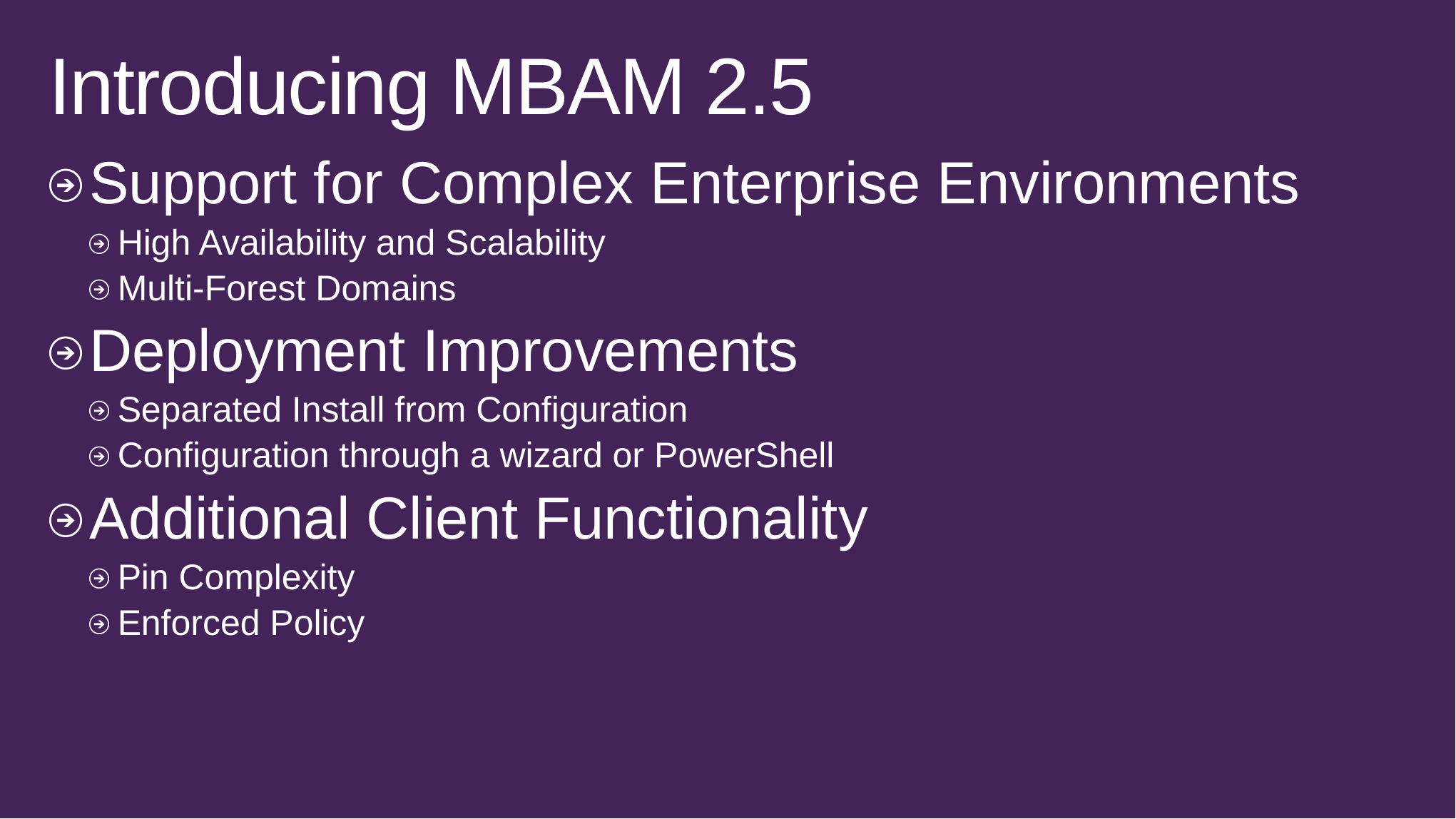

# Introducing MBAM 2.5
Support for Complex Enterprise Environments
High Availability and Scalability
Multi-Forest Domains
Deployment Improvements
Separated Install from Configuration
Configuration through a wizard or PowerShell
Additional Client Functionality
Pin Complexity
Enforced Policy